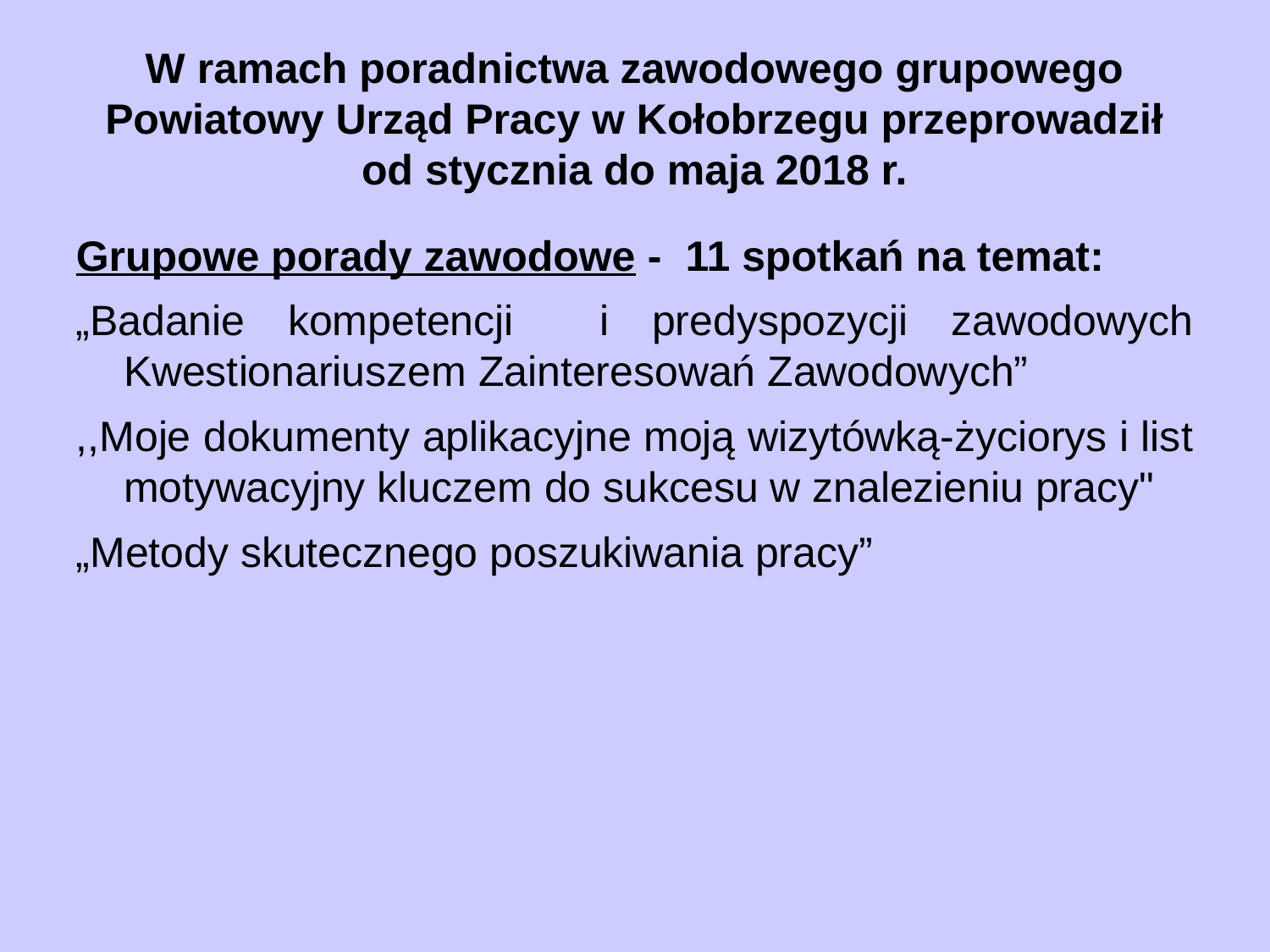

# W ramach poradnictwa zawodowego grupowego Powiatowy Urząd Pracy w Kołobrzegu przeprowadził od stycznia do maja 2018 r.
Grupowe porady zawodowe -  11 spotkań na temat:
„Badanie kompetencji  i predyspozycji zawodowych Kwestionariuszem Zainteresowań Zawodowych”
,,Moje dokumenty aplikacyjne moją wizytówką-życiorys i list motywacyjny kluczem do sukcesu w znalezieniu pracy"
„Metody skutecznego poszukiwania pracy”